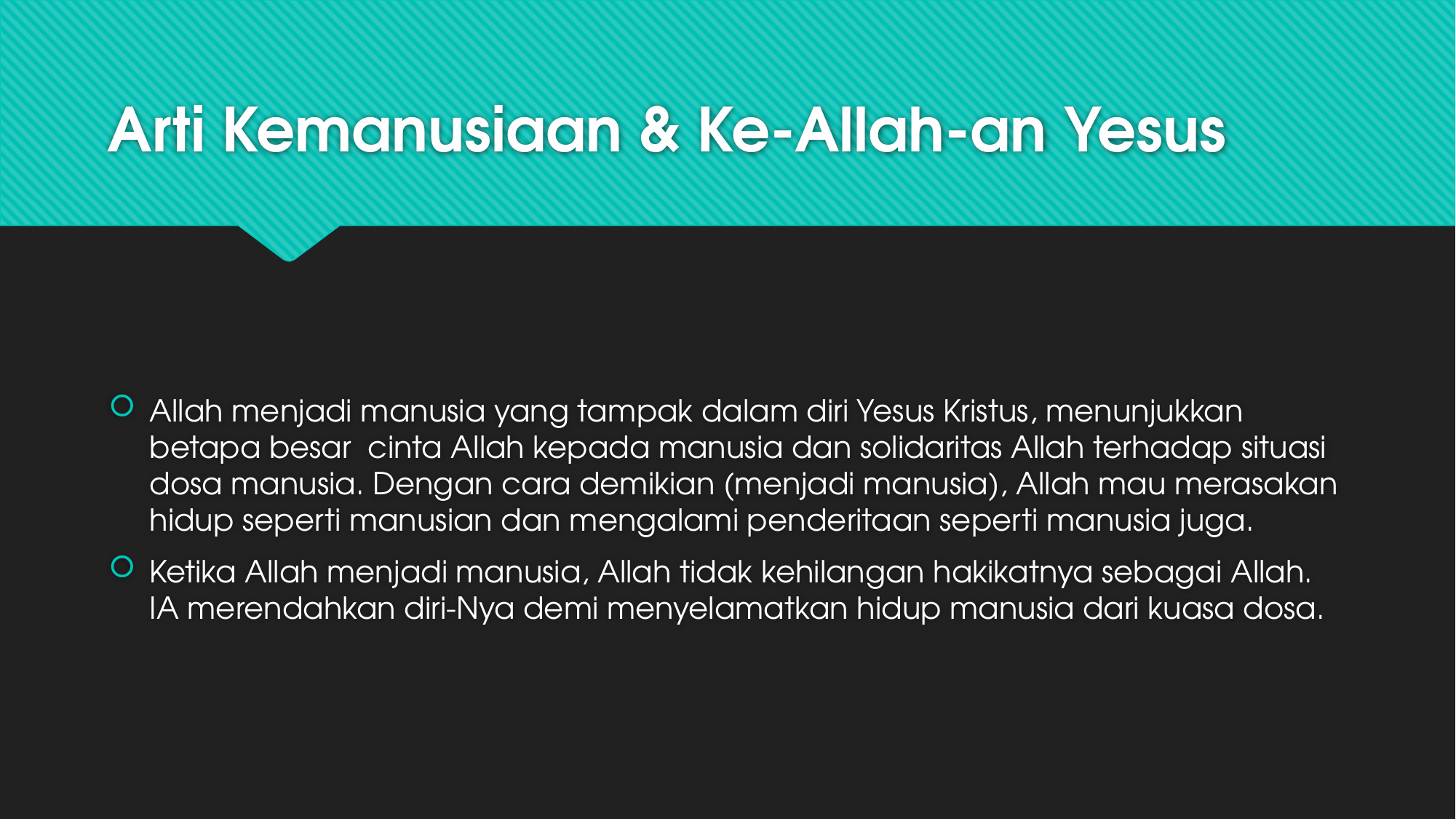

# Arti Kemanusiaan & Ke-Allah-an Yesus
Allah menjadi manusia yang tampak dalam diri Yesus Kristus, menunjukkan betapa besar  cinta Allah kepada manusia dan solidaritas Allah terhadap situasi dosa manusia. Dengan cara demikian (menjadi manusia), Allah mau merasakan hidup seperti manusian dan mengalami penderitaan seperti manusia juga.
Ketika Allah menjadi manusia, Allah tidak kehilangan hakikatnya sebagai Allah. IA merendahkan diri-Nya demi menyelamatkan hidup manusia dari kuasa dosa.